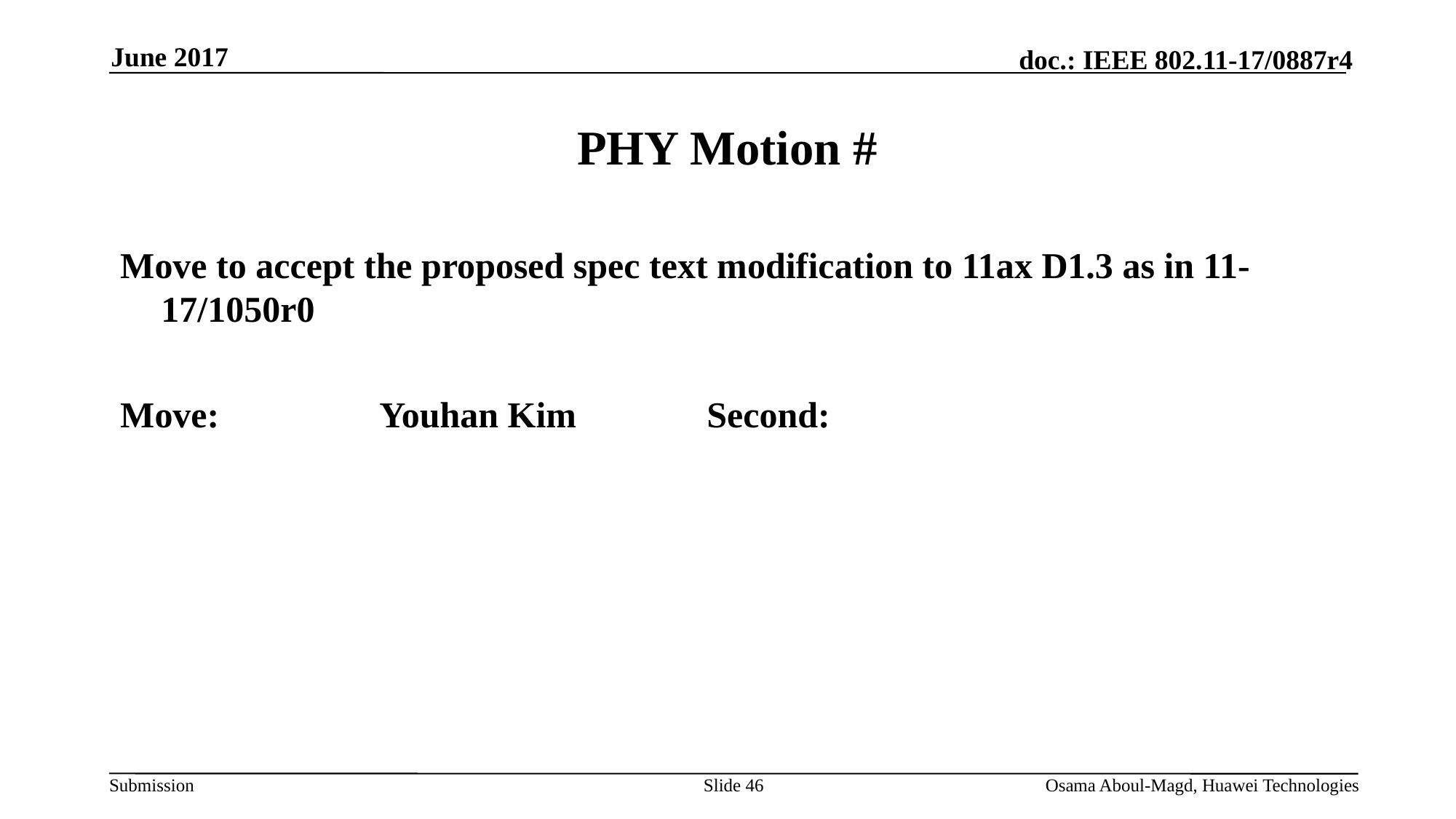

June 2017
# PHY Motion #
Move to accept the proposed spec text modification to 11ax D1.3 as in 11-17/1050r0

Move:		Youhan Kim		Second:
Slide 46
Osama Aboul-Magd, Huawei Technologies